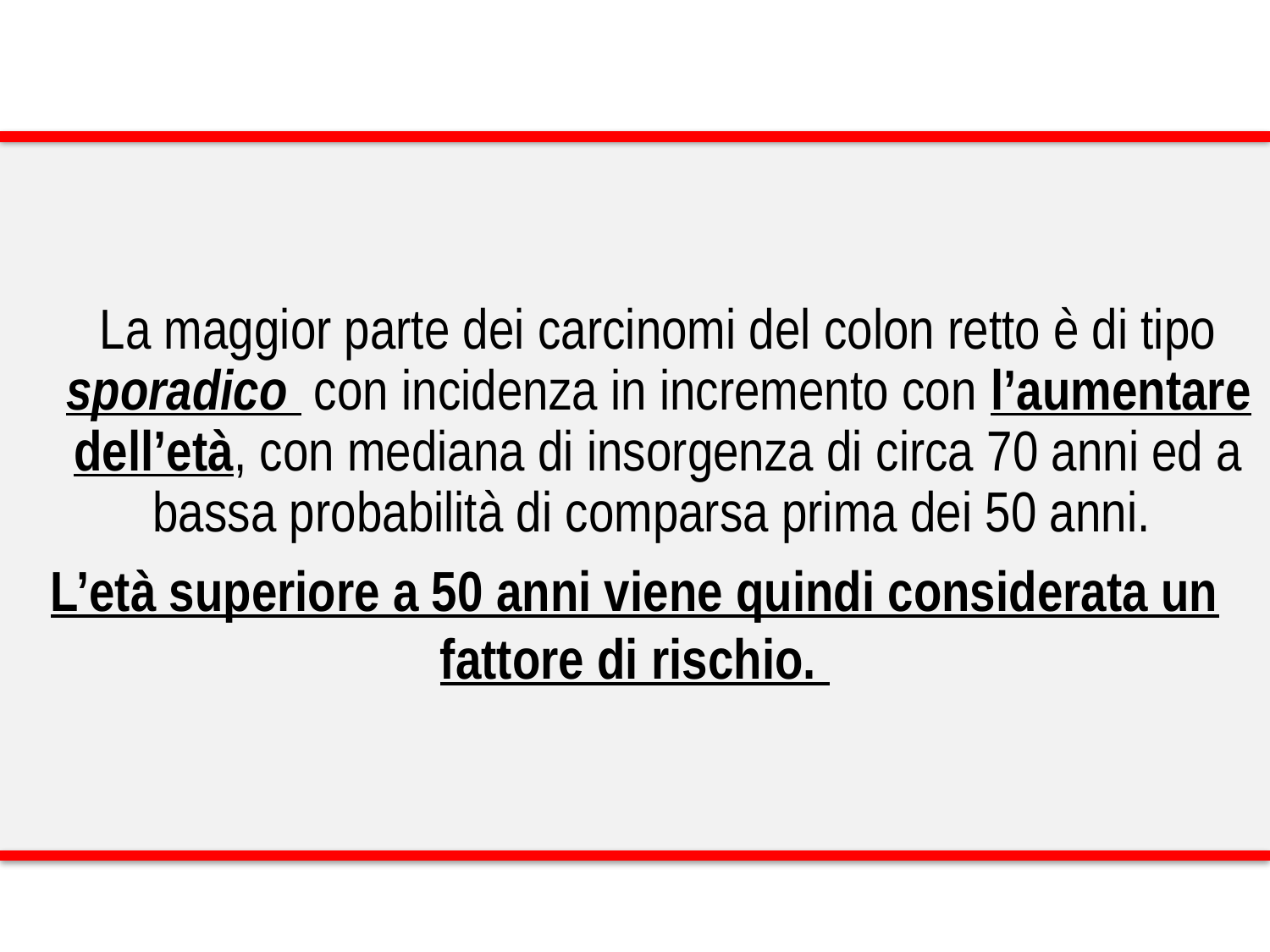

La maggior parte dei carcinomi del colon retto è di tipo sporadico  con incidenza in incremento con l’aumentare dell’età, con mediana di insorgenza di circa 70 anni ed a bassa probabilità di comparsa prima dei 50 anni.
L’età superiore a 50 anni viene quindi considerata un fattore di rischio.